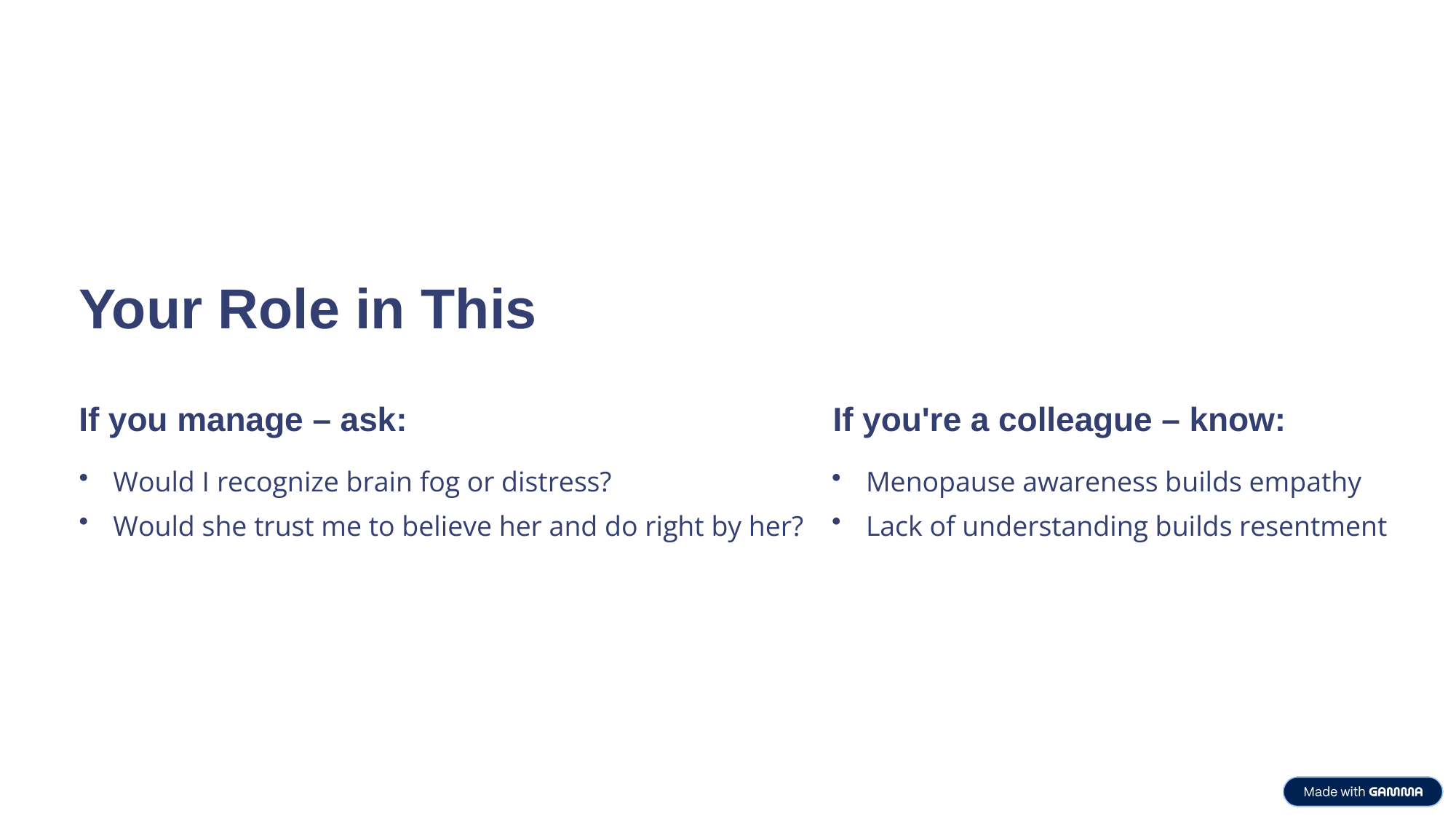

Your Role in This
If you manage – ask:
If you're a colleague – know:
Would I recognize brain fog or distress?
Menopause awareness builds empathy
Would she trust me to believe her and do right by her?
Lack of understanding builds resentment